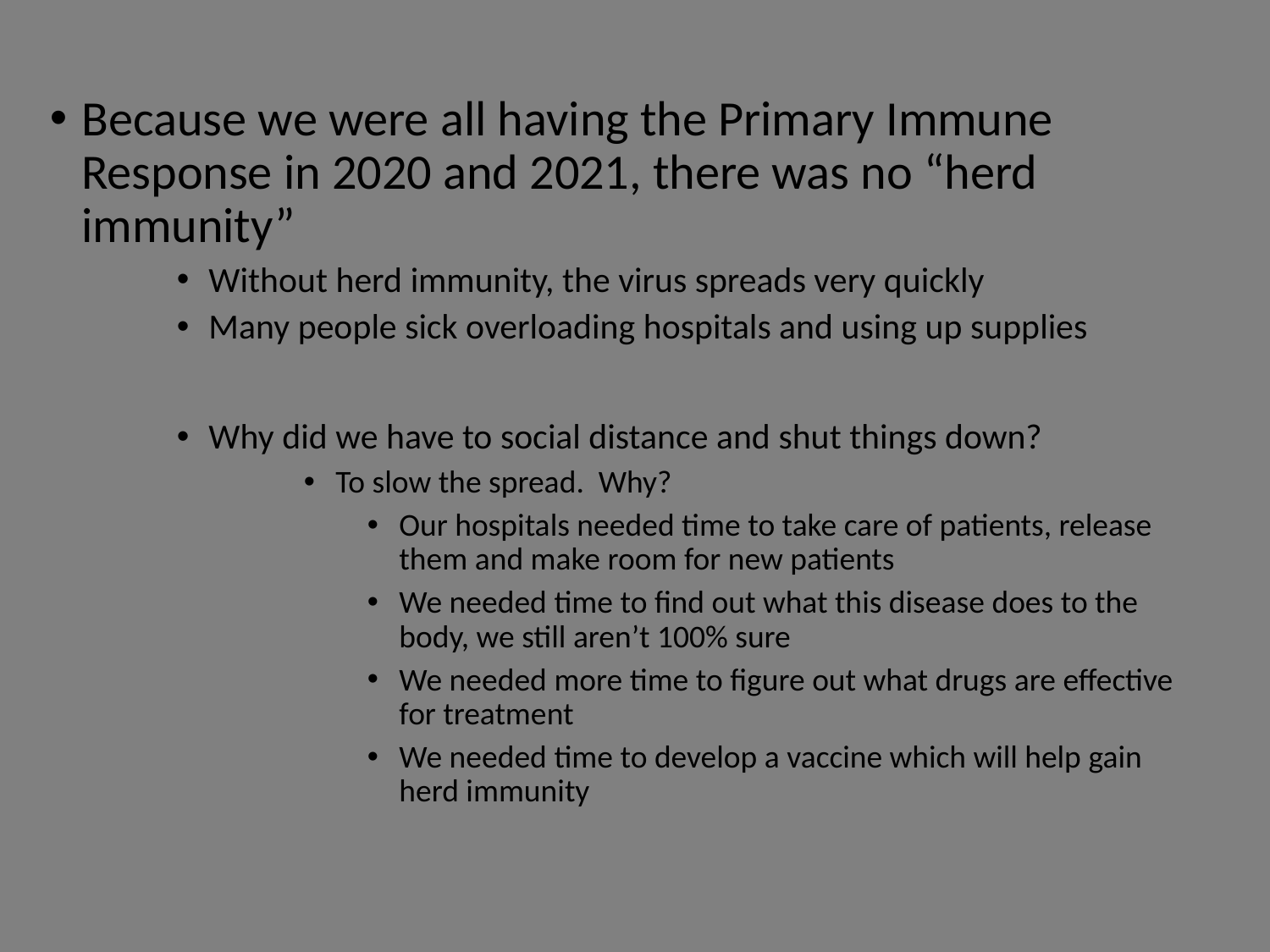

Because we were all having the Primary Immune Response in 2020 and 2021, there was no “herd immunity”
Without herd immunity, the virus spreads very quickly
Many people sick overloading hospitals and using up supplies

Why did we have to social distance and shut things down?
To slow the spread.  Why?
Our hospitals needed time to take care of patients, release them and make room for new patients
We needed time to find out what this disease does to the body, we still aren’t 100% sure
We needed more time to figure out what drugs are effective for treatment
We needed time to develop a vaccine which will help gain herd immunity